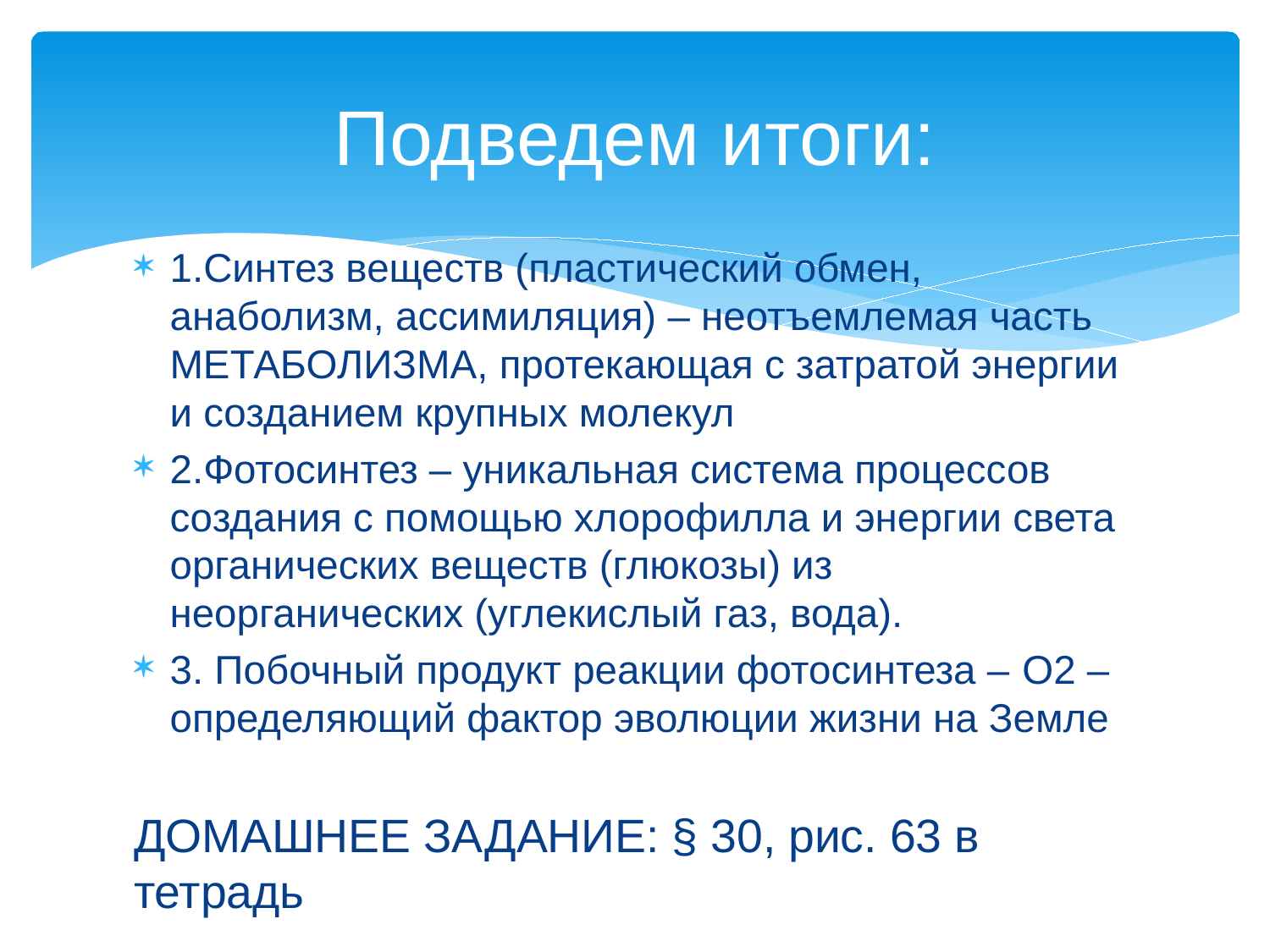

# Подведем итоги:
1.Синтез веществ (пластический обмен, анаболизм, ассимиляция) – неотъемлемая часть МЕТАБОЛИЗМА, протекающая с затратой энергии и созданием крупных молекул
2.Фотосинтез – уникальная система процессов создания с помощью хлорофилла и энергии света органических веществ (глюкозы) из неорганических (углекислый газ, вода).
3. Побочный продукт реакции фотосинтеза – O2 – определяющий фактор эволюции жизни на Земле

ДОМАШНЕЕ ЗАДАНИЕ: § 30, рис. 63 в тетрадь